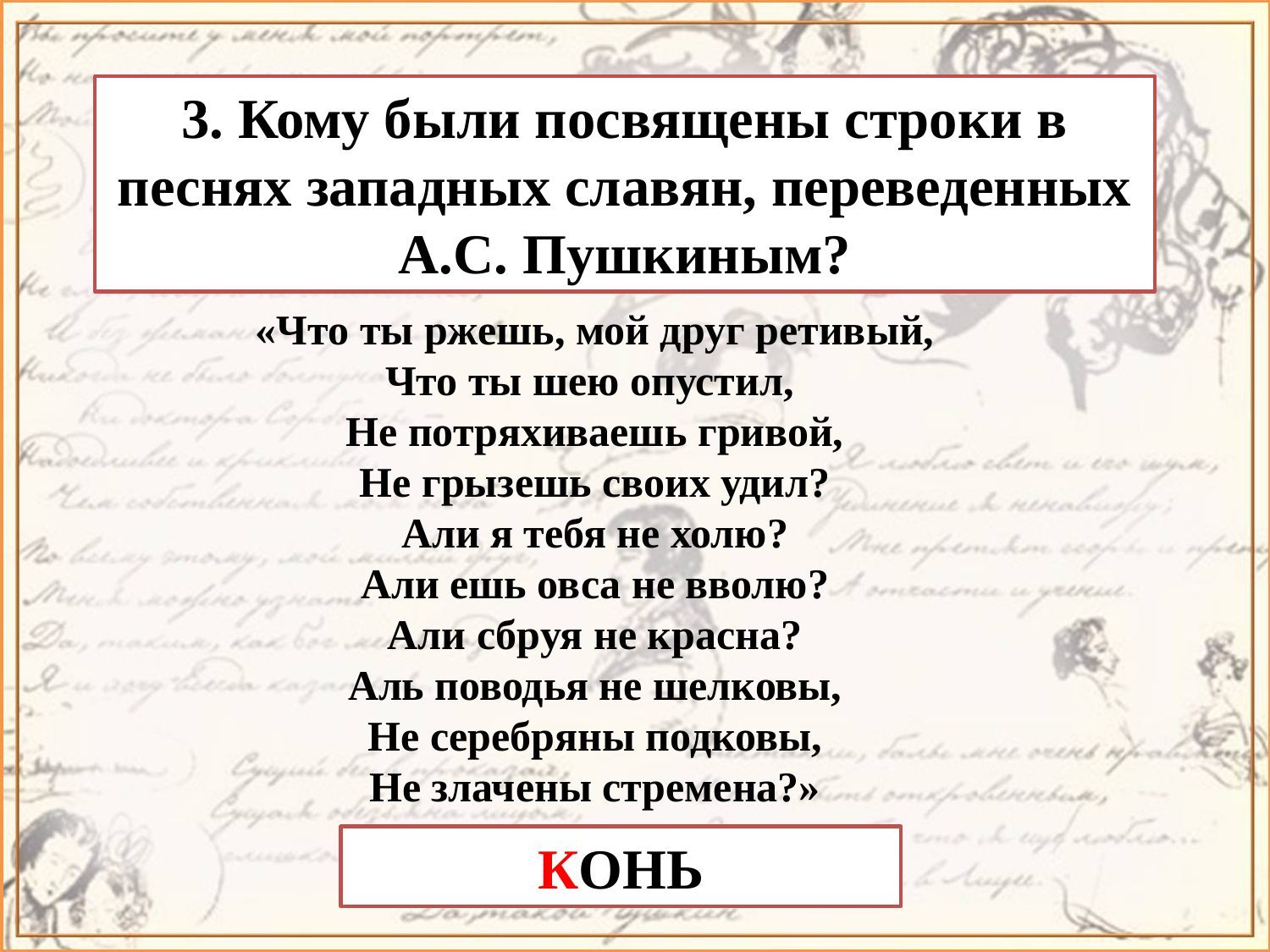

3. Кому были посвящены строки в песнях западных славян, переведенных А.С. Пушкиным?
«Что ты ржешь, мой друг ретивый,
Что ты шею опустил,
Не потряхиваешь гривой,
Не грызешь своих удил?
Али я тебя не холю?
Али ешь овса не вволю?
Али сбруя не красна?
Аль поводья не шелковы,
Не серебряны подковы,
Не злачены стремена?»
КОНЬ